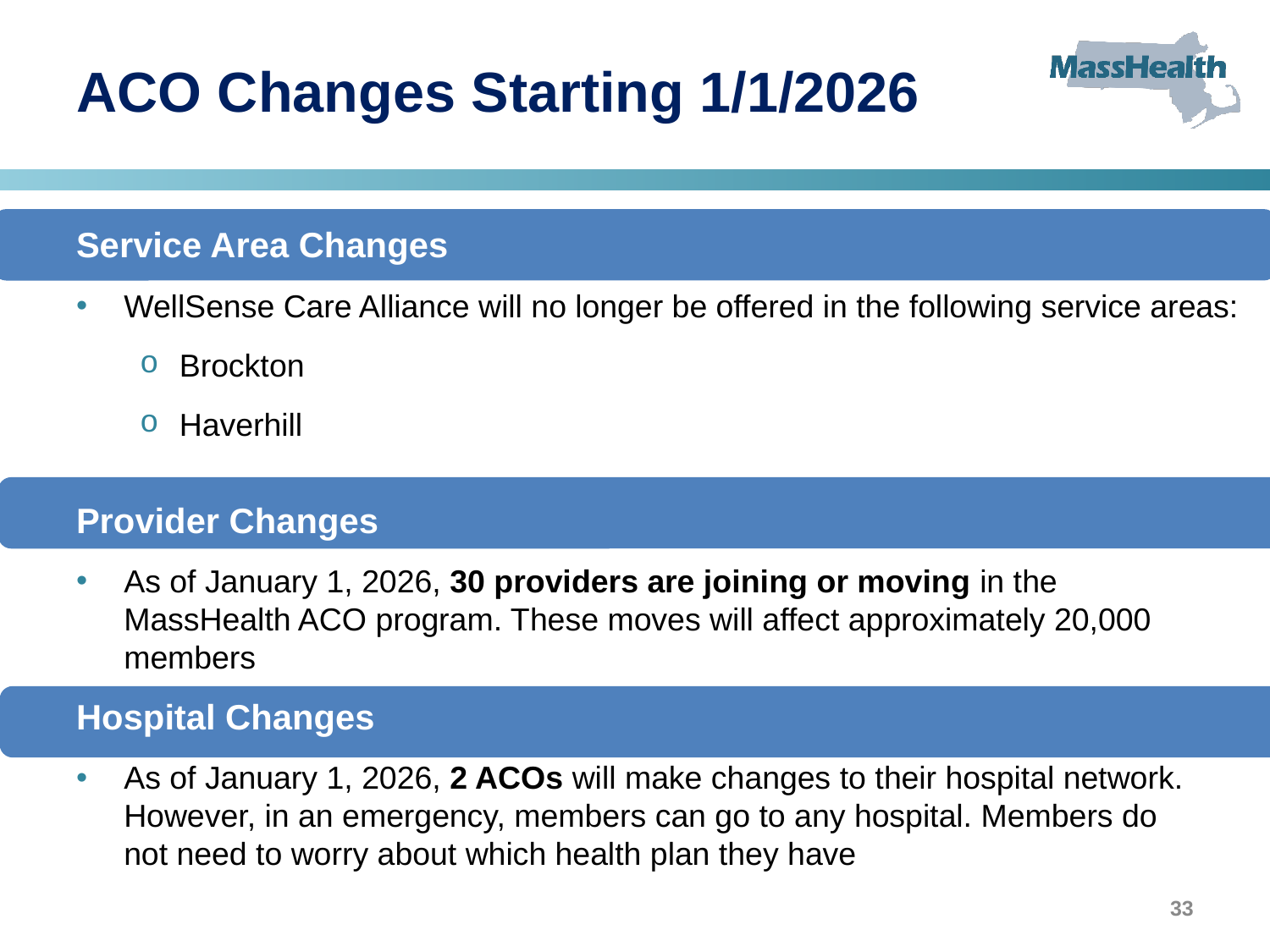

# ACO Changes Starting 1/1/2026

Service Area Changes
WellSense Care Alliance will no longer be offered in the following service areas:
Brockton
Haverhill

Provider Changes
As of January 1, 2026, 30 providers are joining or moving in the MassHealth ACO program. These moves will affect approximately 20,000 members

Hospital Changes
As of January 1, 2026, 2 ACOs will make changes to their hospital network. However, in an emergency, members can go to any hospital. Members do not need to worry about which health plan they have
33